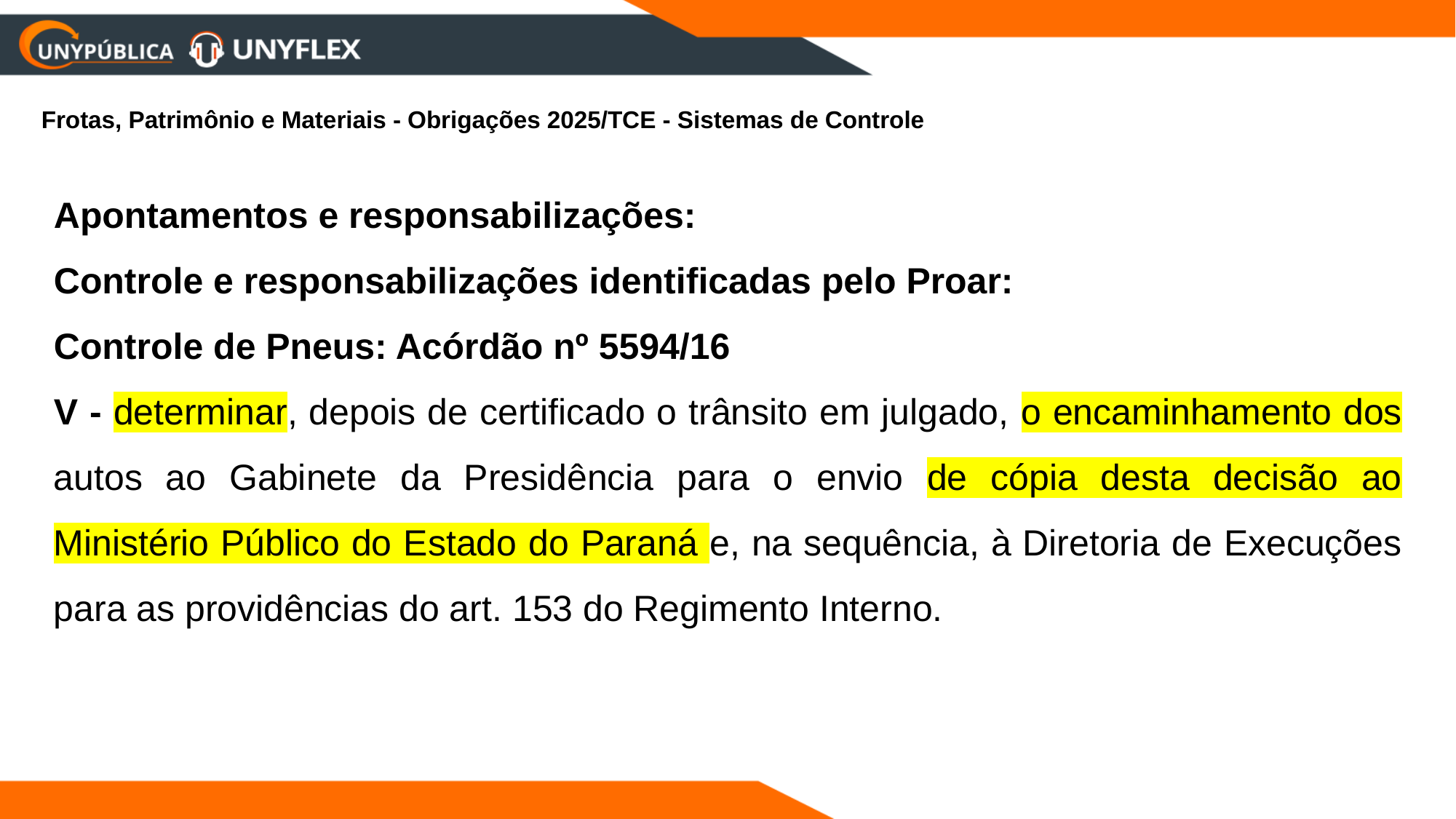

Frotas, Patrimônio e Materiais - Obrigações 2025/TCE - Sistemas de Controle
Apontamentos e responsabilizações:
Controle e responsabilizações identificadas pelo Proar:
Controle de Pneus: Acórdão nº 5594/16
V - determinar, depois de certificado o trânsito em julgado, o encaminhamento dos autos ao Gabinete da Presidência para o envio de cópia desta decisão ao Ministério Público do Estado do Paraná e, na sequência, à Diretoria de Execuções para as providências do art. 153 do Regimento Interno.